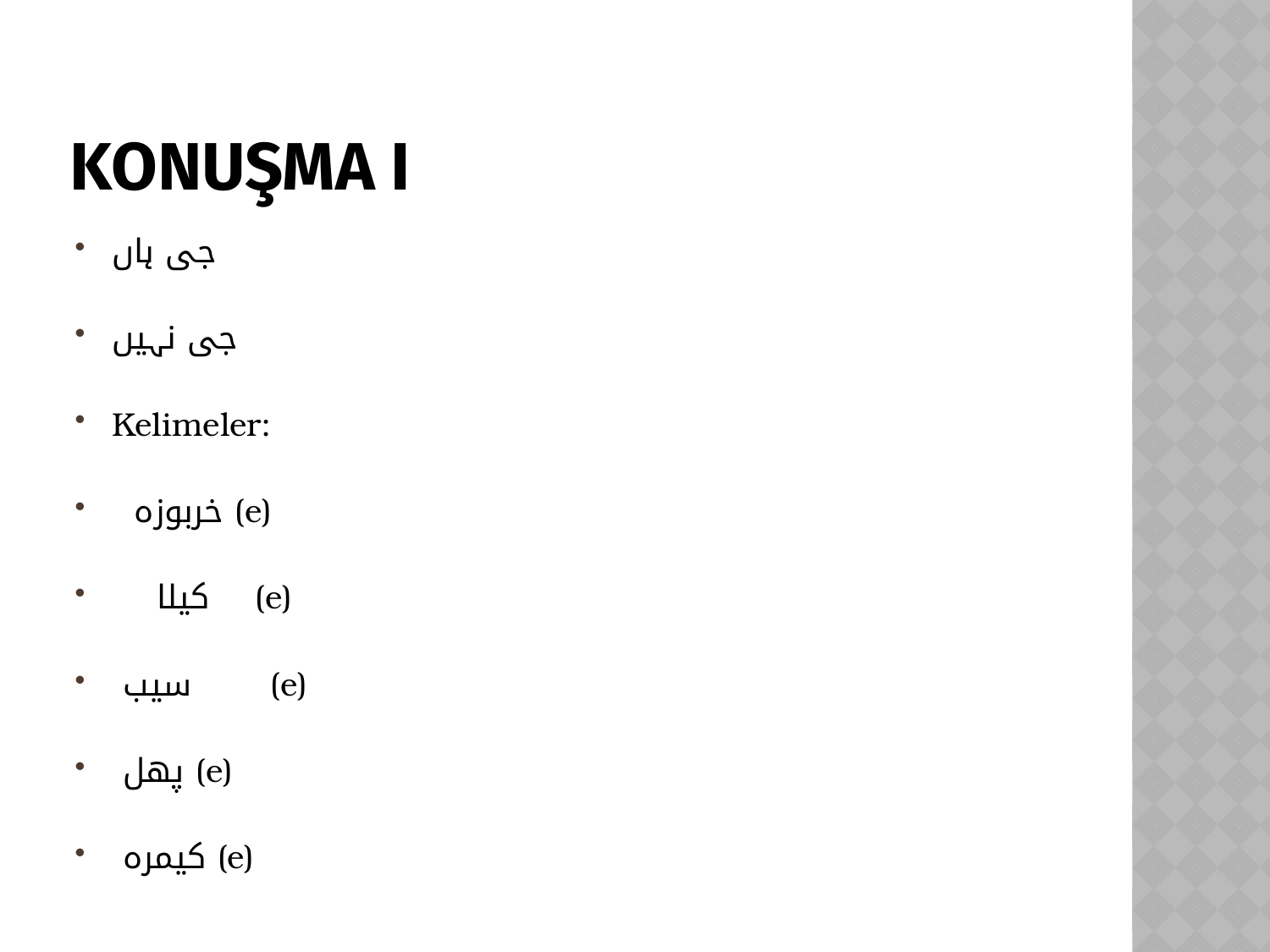

# Konuşma I
جی ہاں

جی نہیں

Kelimeler:

  خربوزہ (e)

    کیلا    (e)

 سیب       (e)

 پھل (e)

 کیمرہ (e)